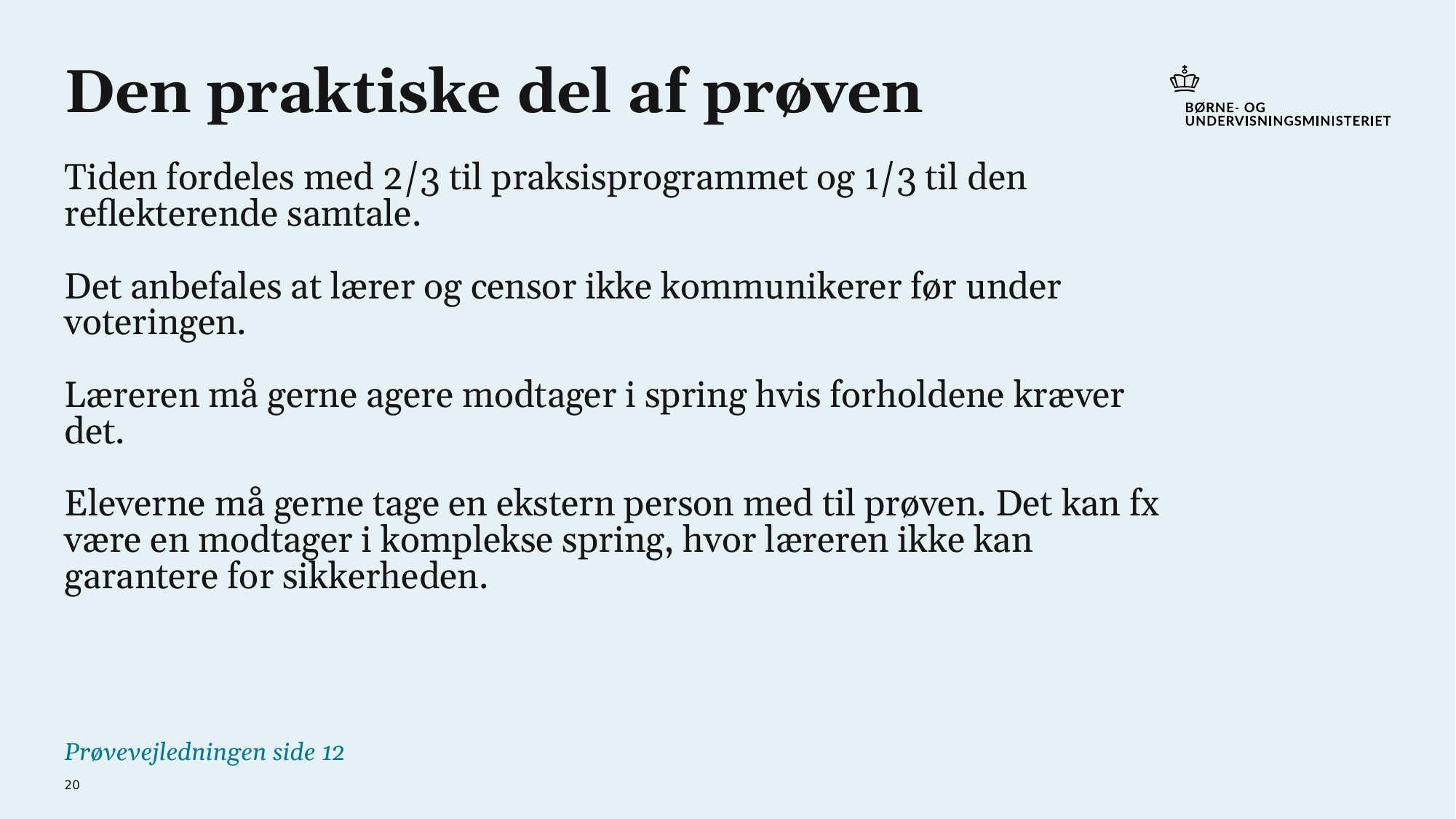

# Den praktiske del af prøven Tiden fordeles med 2/3 til praksisprogrammet og 1/3 til den reflekterende samtale. Det anbefales at lærer og censor ikke kommunikerer før under voteringen. Læreren må gerne agere modtager i spring hvis forholdene kræver det. Eleverne må gerne tage en ekstern person med til prøven. Det kan fx være en modtager i komplekse spring, hvor læreren ikke kan garantere for sikkerheden. Prøvevejledningen side 12
20